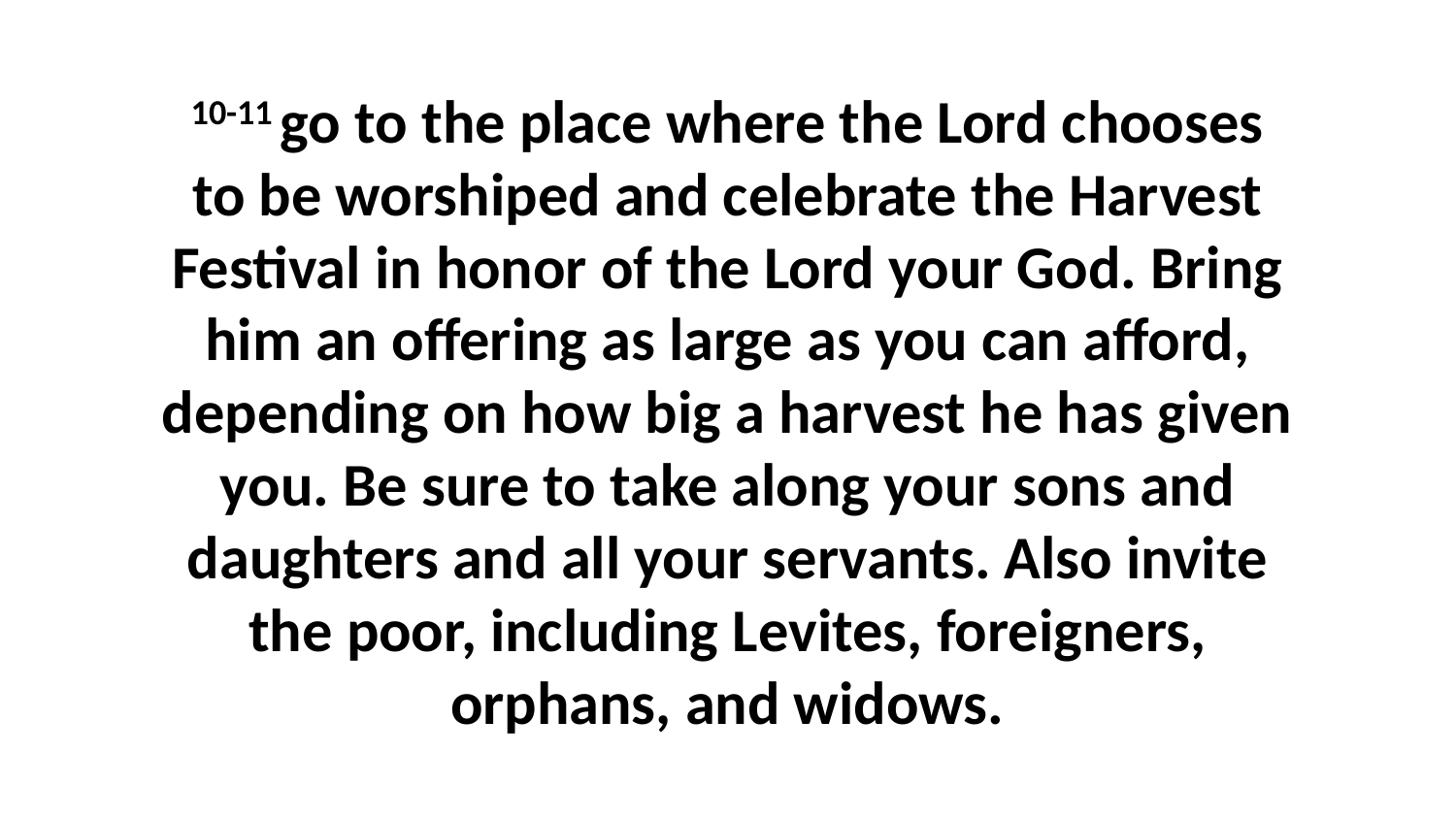

10-11 go to the place where the Lord chooses to be worshiped and celebrate the Harvest Festival in honor of the Lord your God. Bring him an offering as large as you can afford, depending on how big a harvest he has given you. Be sure to take along your sons and daughters and all your servants. Also invite the poor, including Levites, foreigners, orphans, and widows.